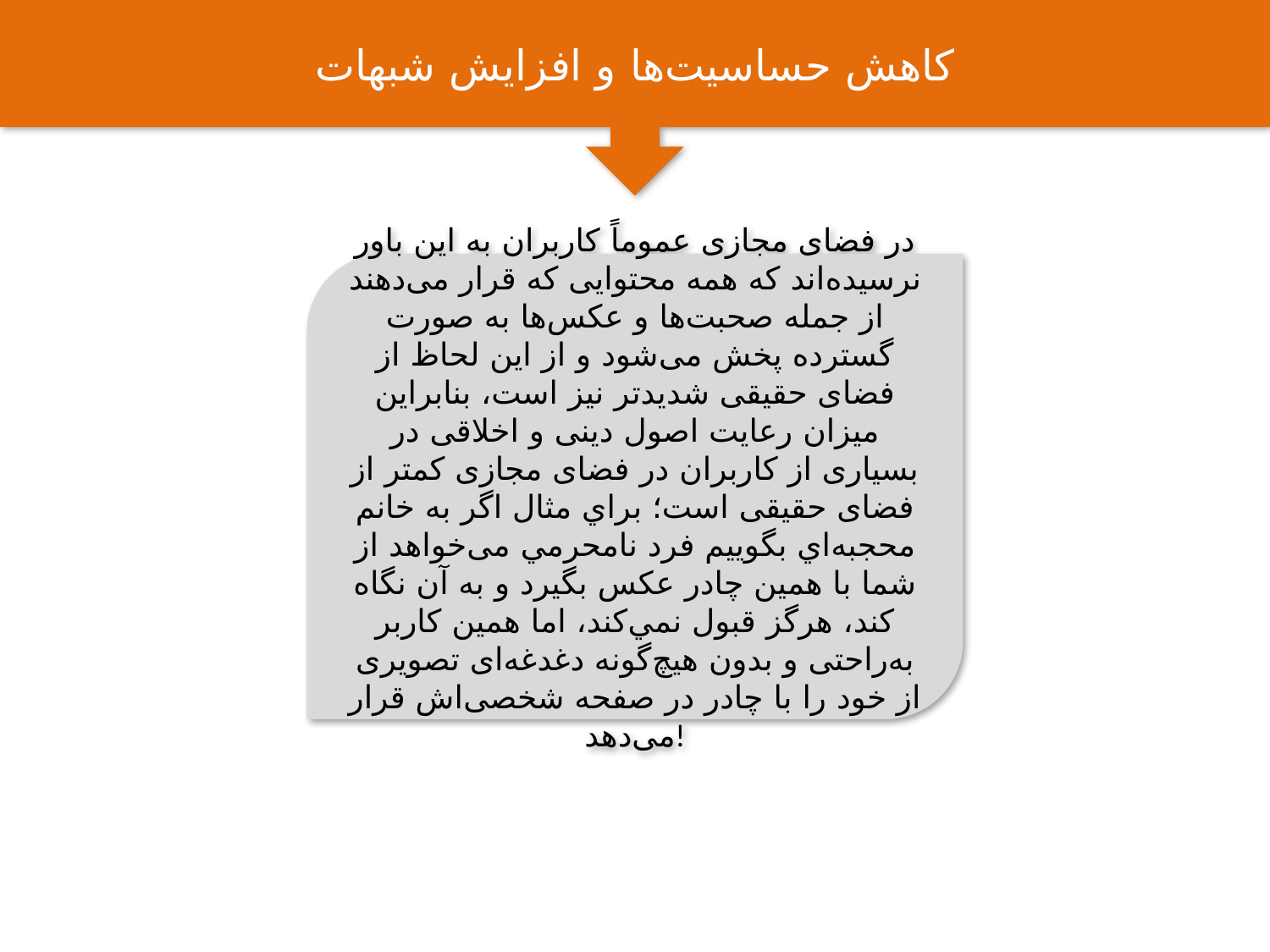

کاهش حساسیت‌ها و افزایش شبهات
در فضای مجازی عموماً کاربران به این باور نرسیده‌اند که همه محتوایی که قرار می‌دهند از جمله صحبت‌ها و عکس‌ها به‌ صورت گسترده پخش می‌شود و از این لحاظ از فضای حقیقی شدیدتر نیز است، بنابراين میزان رعایت اصول دینی و اخلاقی در بسیاری از کاربران در فضای مجازی کمتر از فضای حقیقی است؛ براي مثال اگر به خانم محجبه‌اي بگوییم فرد نامحرمي می‌خواهد از شما با همین چادر عکس بگیرد و به آن نگاه کند، هرگز قبول نمي‌كند، اما همین کاربر به‌راحتی و بدون هیچ‌گونه دغدغه‌ای تصویری از خود را با چادر در صفحه شخصی‌اش قرار می‌دهد!